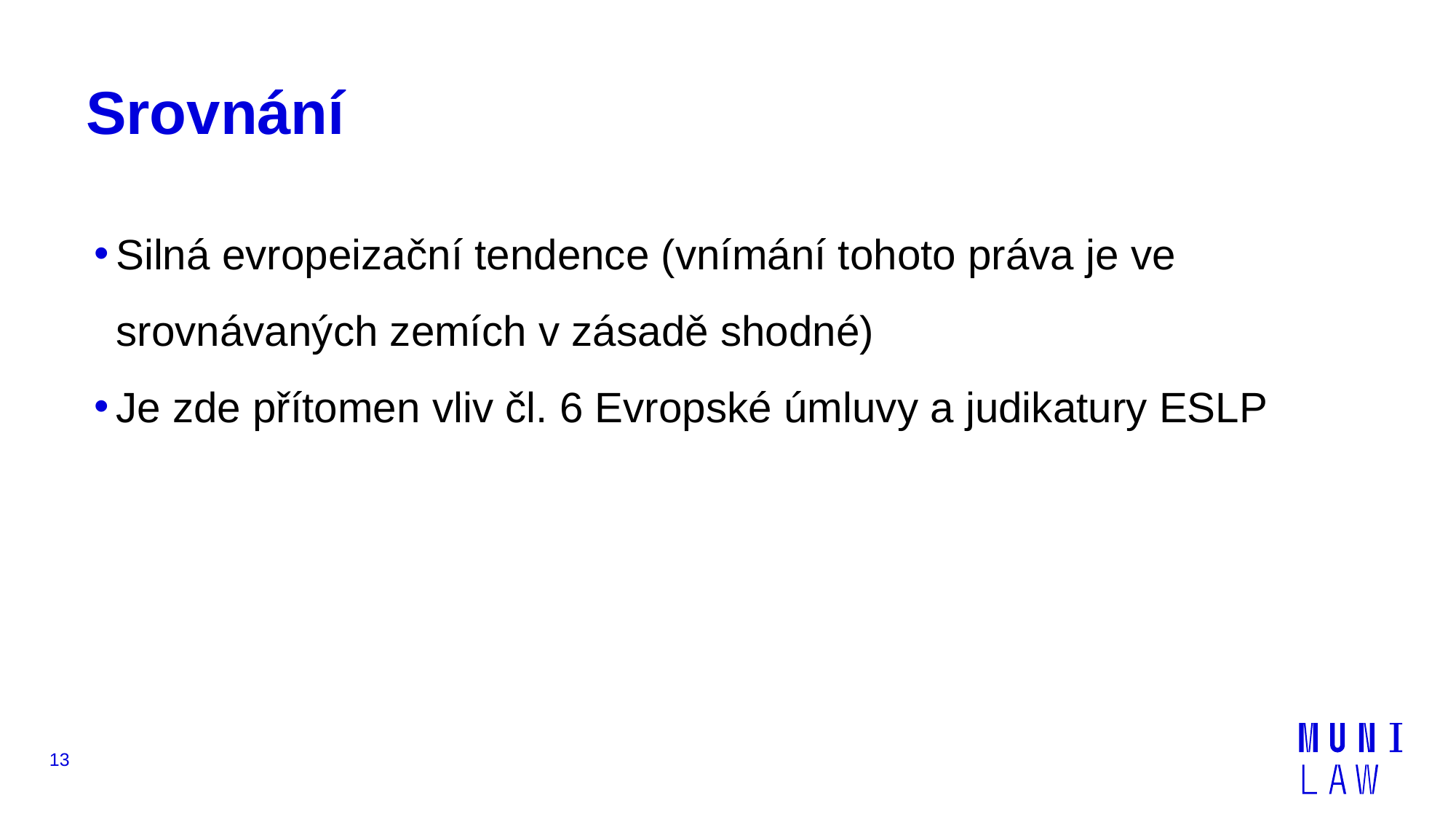

# Srovnání
Silná evropeizační tendence (vnímání tohoto práva je ve srovnávaných zemích v zásadě shodné)
Je zde přítomen vliv čl. 6 Evropské úmluvy a judikatury ESLP
13